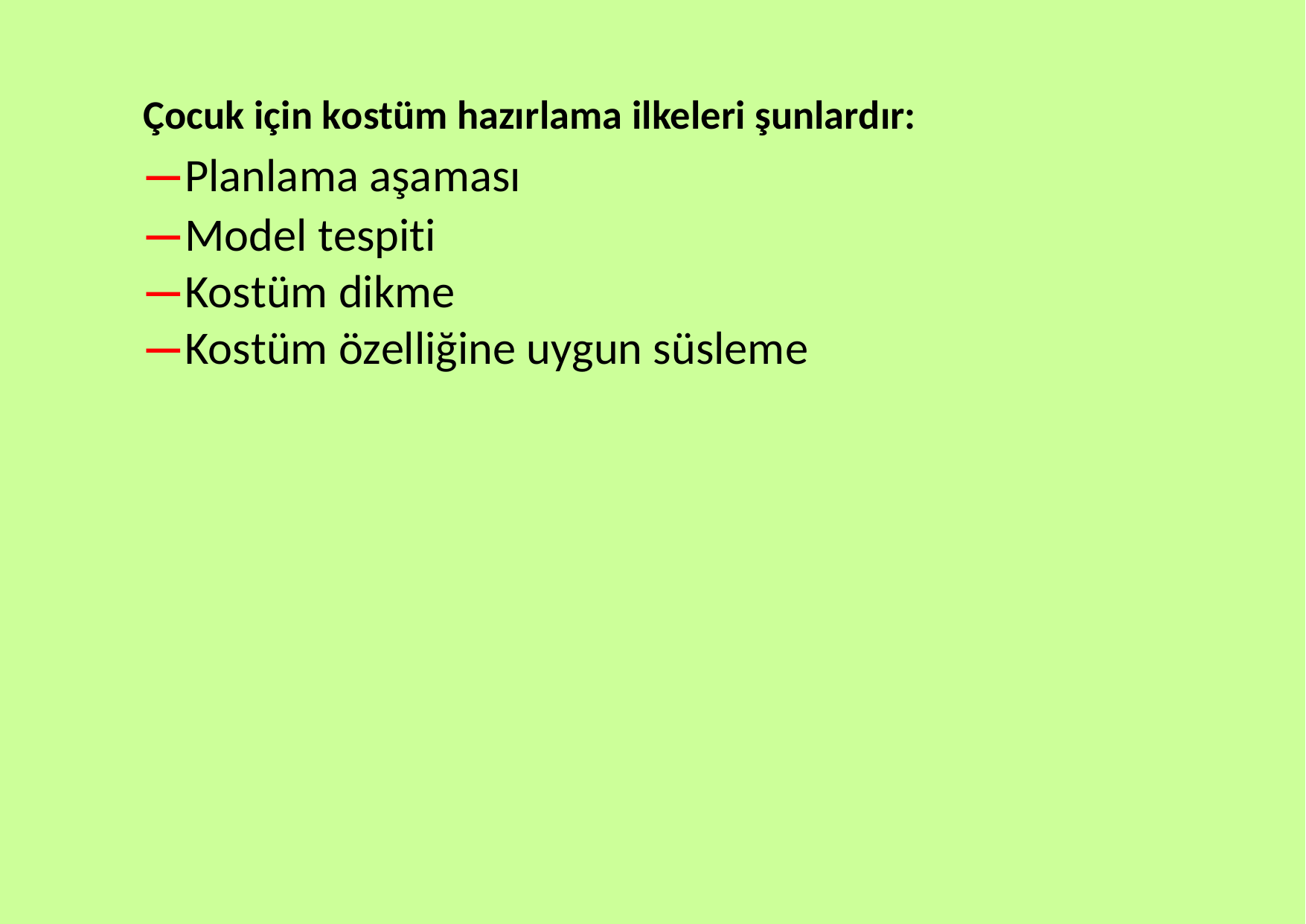

Çocuk için kostüm hazırlama ilkeleri şunlardır:
—Planlama aşaması
—Model tespiti
—Kostüm dikme
—Kostüm özelliğine uygun süsleme